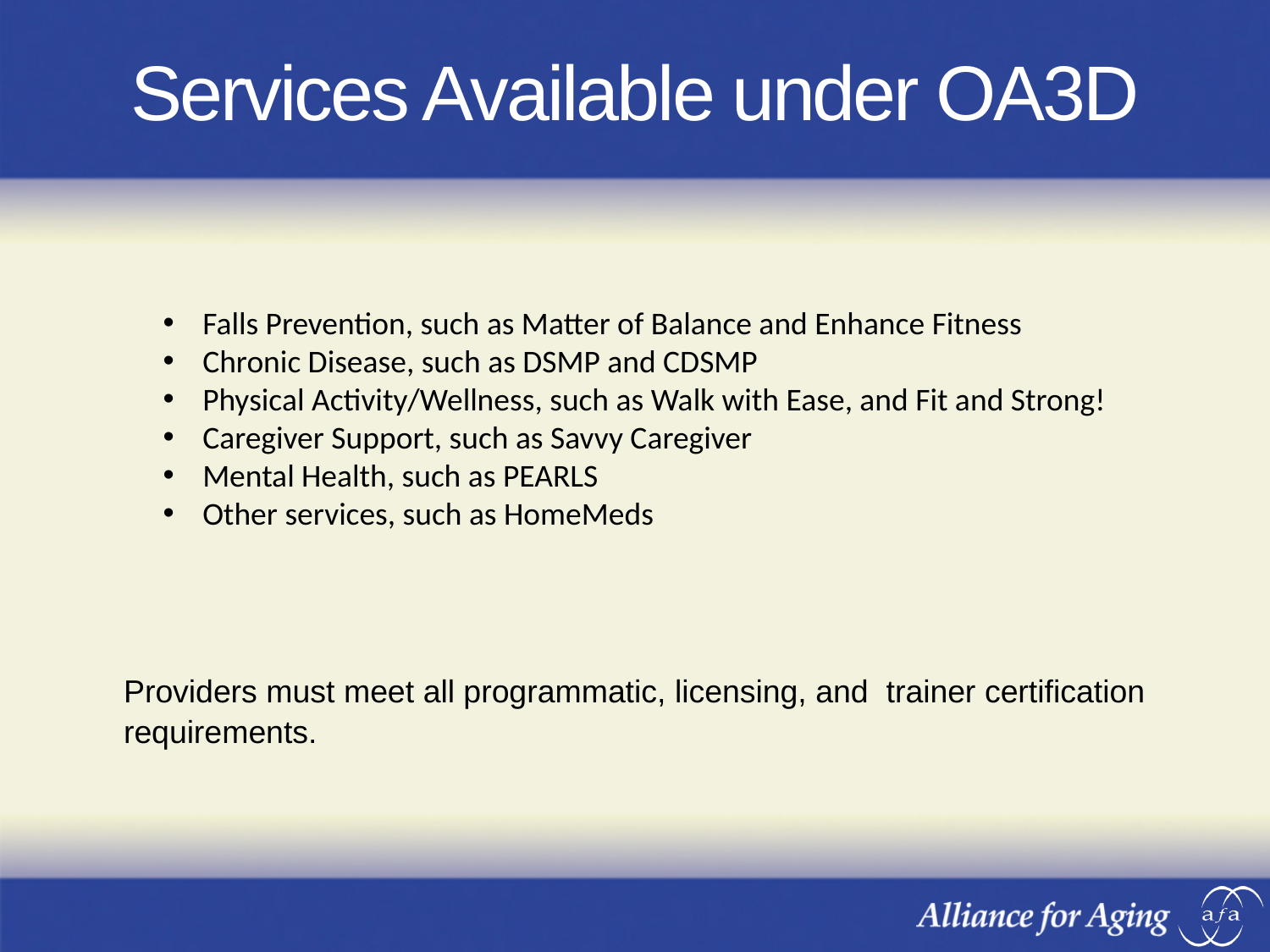

# Services Available under OA3D
Falls Prevention, such as Matter of Balance and Enhance Fitness
Chronic Disease, such as DSMP and CDSMP
Physical Activity/Wellness, such as Walk with Ease, and Fit and Strong!
Caregiver Support, such as Savvy Caregiver
Mental Health, such as PEARLS
Other services, such as HomeMeds

Providers must meet all programmatic, licensing, and  trainer certification requirements.